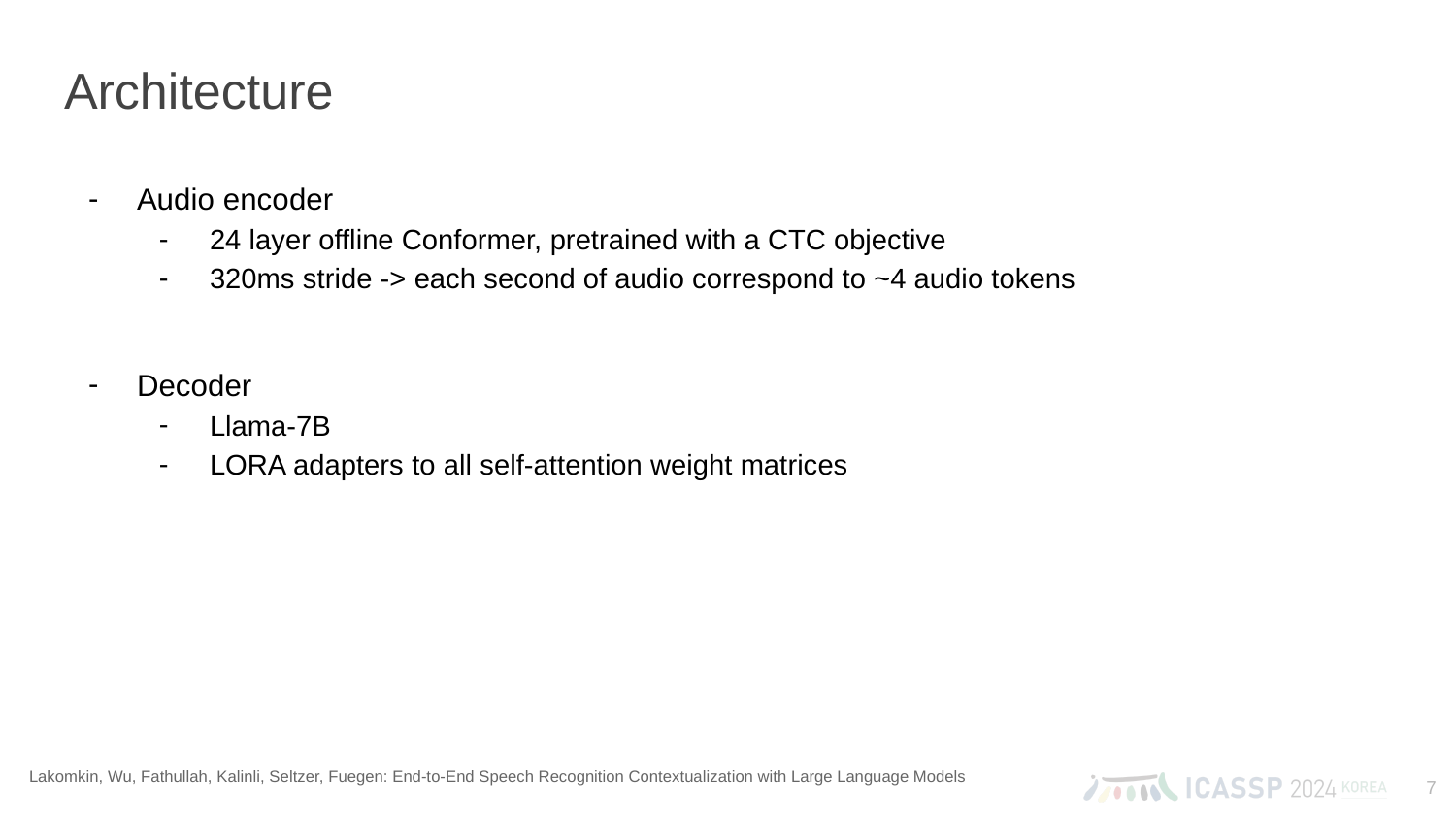

# Architecture
Audio encoder
24 layer offline Conformer, pretrained with a CTC objective
320ms stride -> each second of audio correspond to ~4 audio tokens

Decoder
Llama-7B
LORA adapters to all self-attention weight matrices
7